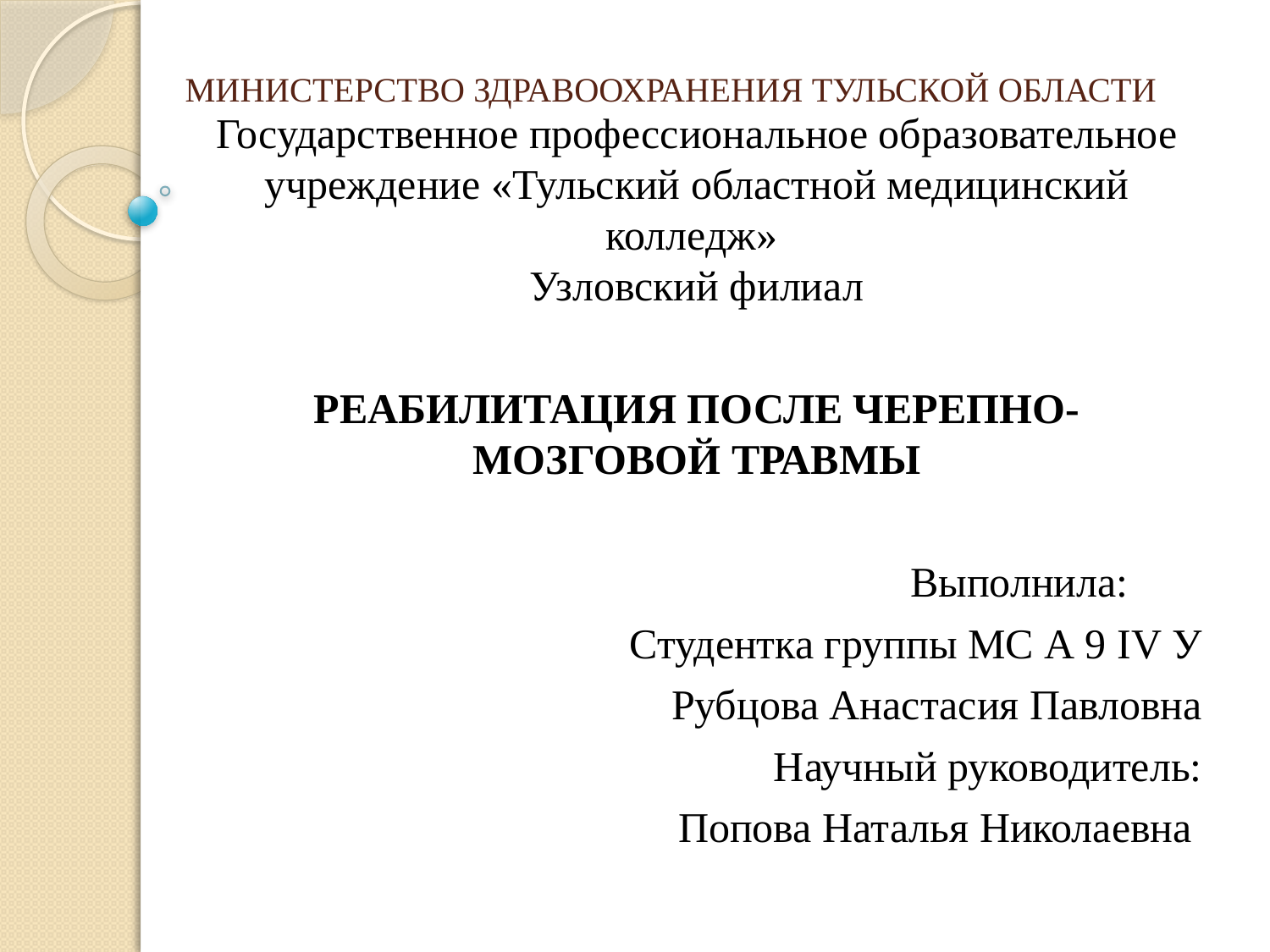

# МИНИСТЕРСТВО ЗДРАВООХРАНЕНИЯ ТУЛЬСКОЙ ОБЛАСТИ
Государственное профессиональное образовательное учреждение «Тульский областной медицинский колледж»
Узловский филиал

РЕАБИЛИТАЦИЯ ПОСЛЕ ЧЕРЕПНО-МОЗГОВОЙ ТРАВМЫ

Выполнила:
Студентка группы МС А 9 IV У
Рубцова Анастасия Павловна
Научный руководитель:
Попова Наталья Николаевна